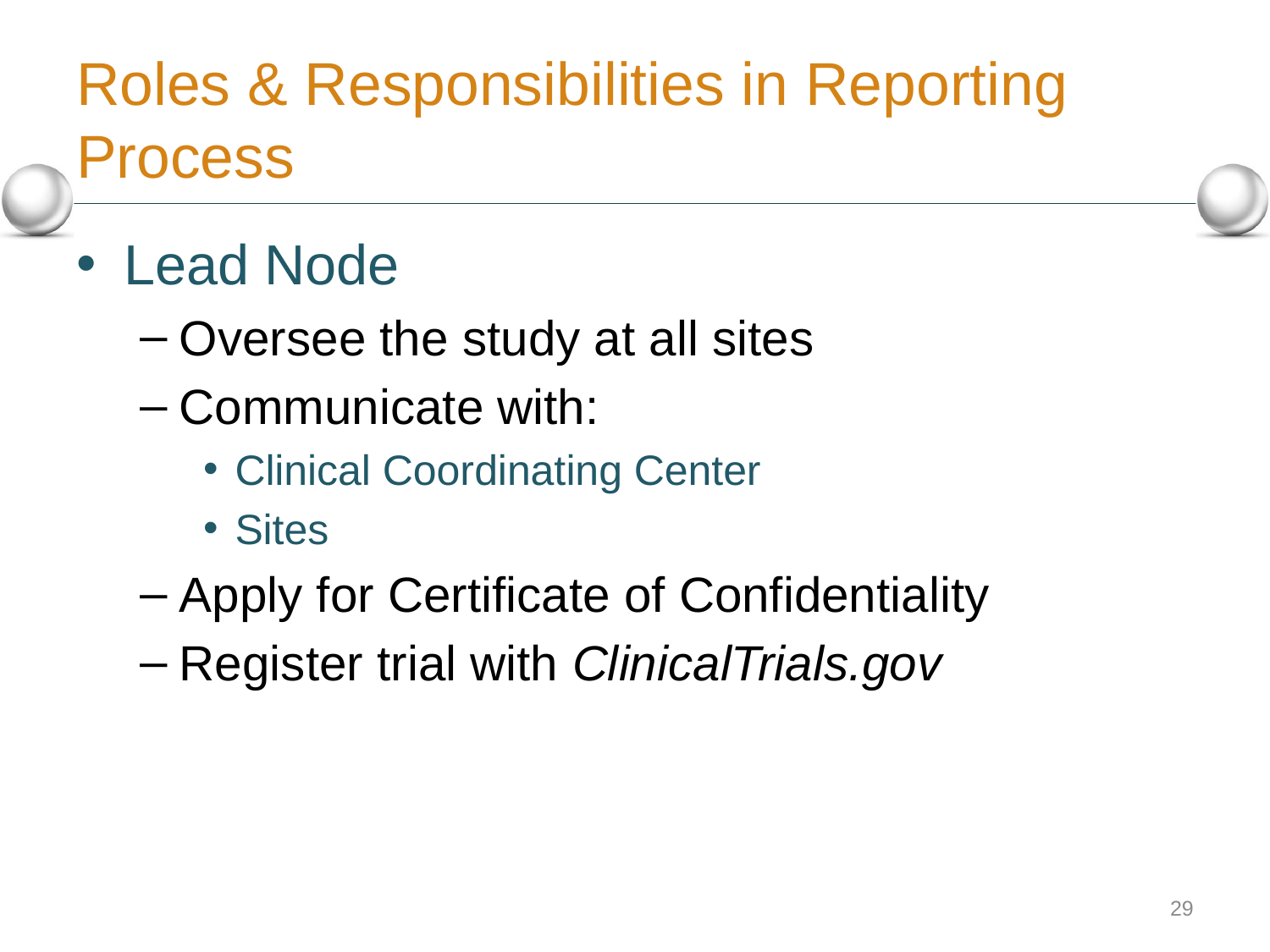

# Roles & Responsibilities in Reporting Process
Lead Node
Oversee the study at all sites
Communicate with:
Clinical Coordinating Center
Sites
Apply for Certificate of Confidentiality
Register trial with ClinicalTrials.gov
29